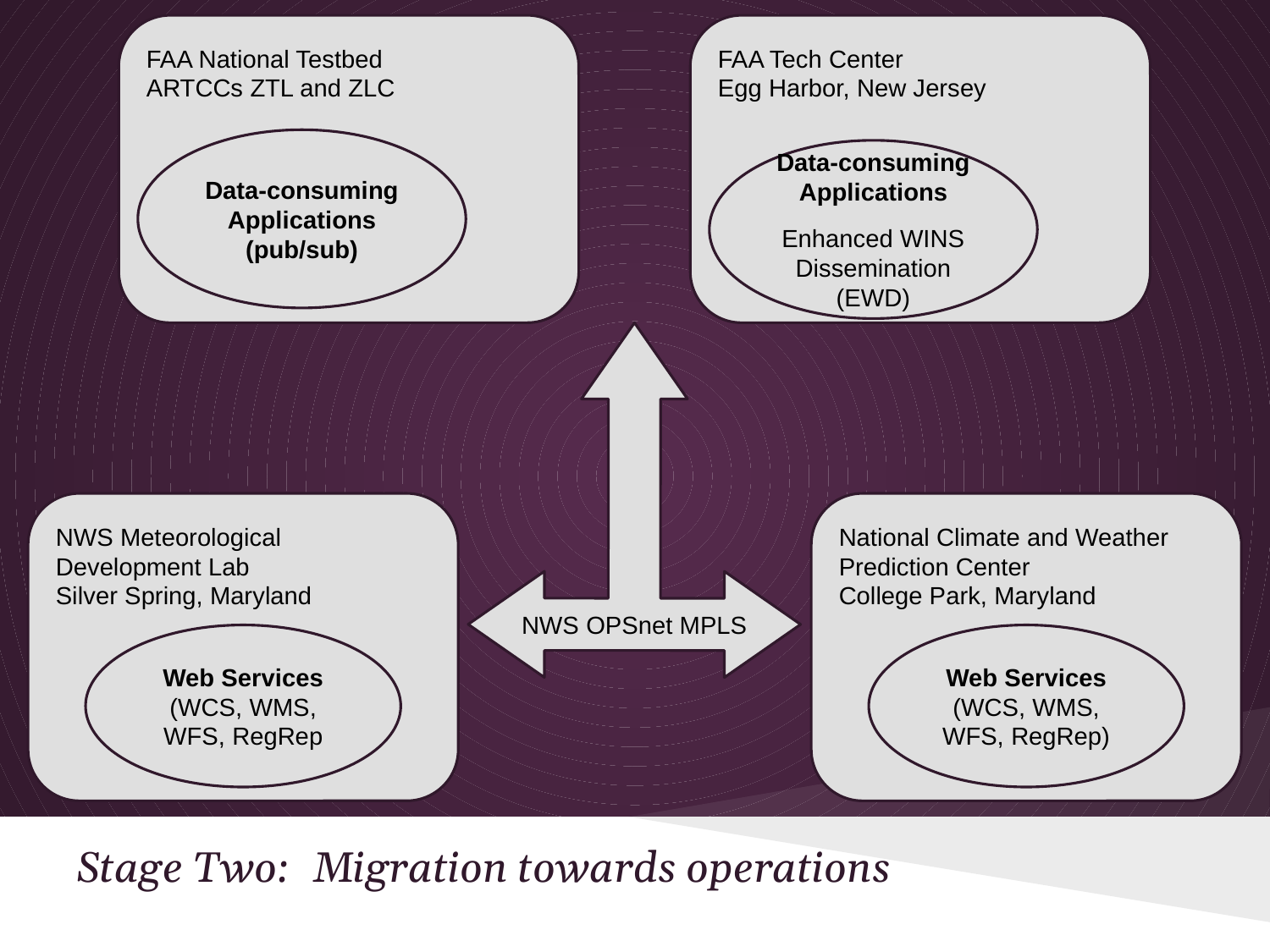

FAA National Testbed
ARTCCs ZTL and ZLC
FAA Tech Center
Egg Harbor, New Jersey
Data-consuming Applications
(pub/sub)
Data-consuming Applications

Enhanced WINS Dissemination (EWD)
NWS OPSnet MPLS
NWS Meteorological Development Lab
Silver Spring, Maryland
National Climate and Weather Prediction Center
College Park, Maryland
Web Services
(WCS, WMS, WFS, RegRep
Web Services
(WCS, WMS, WFS, RegRep)
Stage Two:  Migration towards operations